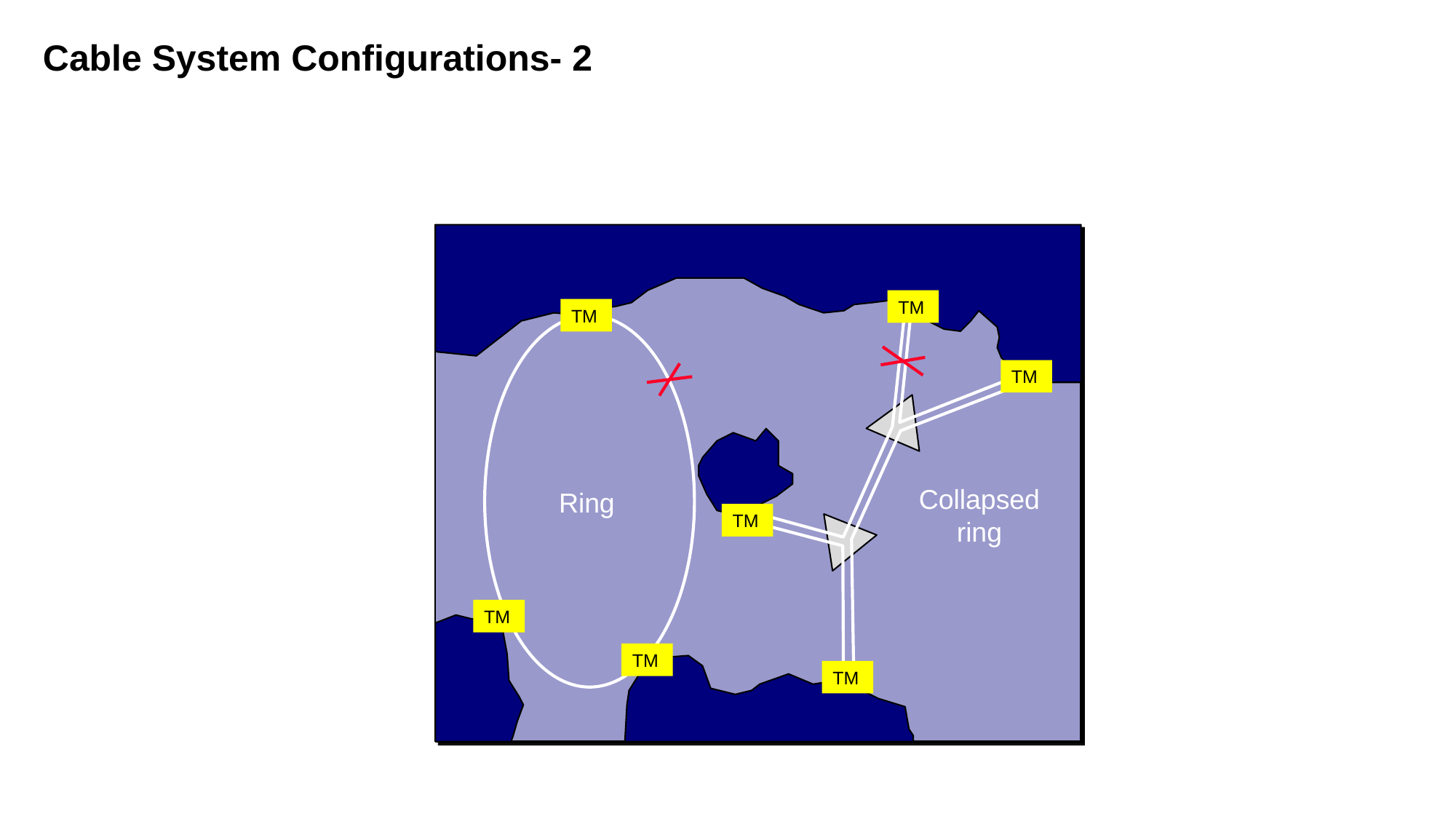

# Cable System Configurations- 2

TM
TM

TM

Collapsed
ring
Ring
TM

TM

TM

TM